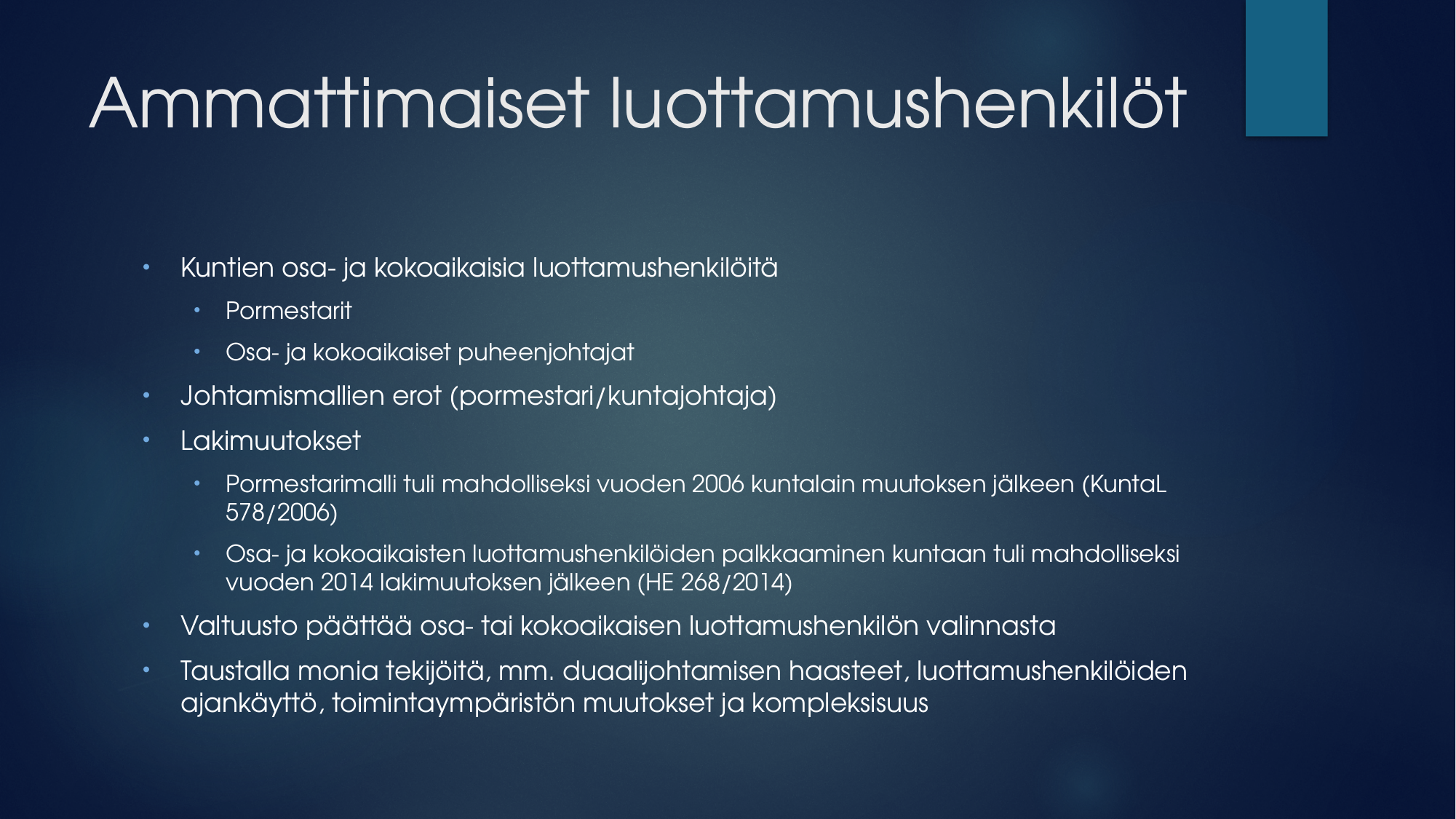

# Ammattimaiset luottamushenkilöt
Kuntien osa- ja kokoaikaisia luottamushenkilöitä
Pormestarit
Osa- ja kokoaikaiset puheenjohtajat
Johtamismallien erot (pormestari/kuntajohtaja)
Lakimuutokset
Pormestarimalli tuli mahdolliseksi vuoden 2006 kuntalain muutoksen jälkeen (KuntaL 578/2006)
Osa- ja kokoaikaisten luottamushenkilöiden palkkaaminen kuntaan tuli mahdolliseksi vuoden 2014 lakimuutoksen jälkeen (HE 268/2014)
Valtuusto päättää osa- tai kokoaikaisen luottamushenkilön valinnasta
Taustalla monia tekijöitä, mm. duaalijohtamisen haasteet, luottamushenkilöiden ajankäyttö, toimintaympäristön muutokset ja kompleksisuus